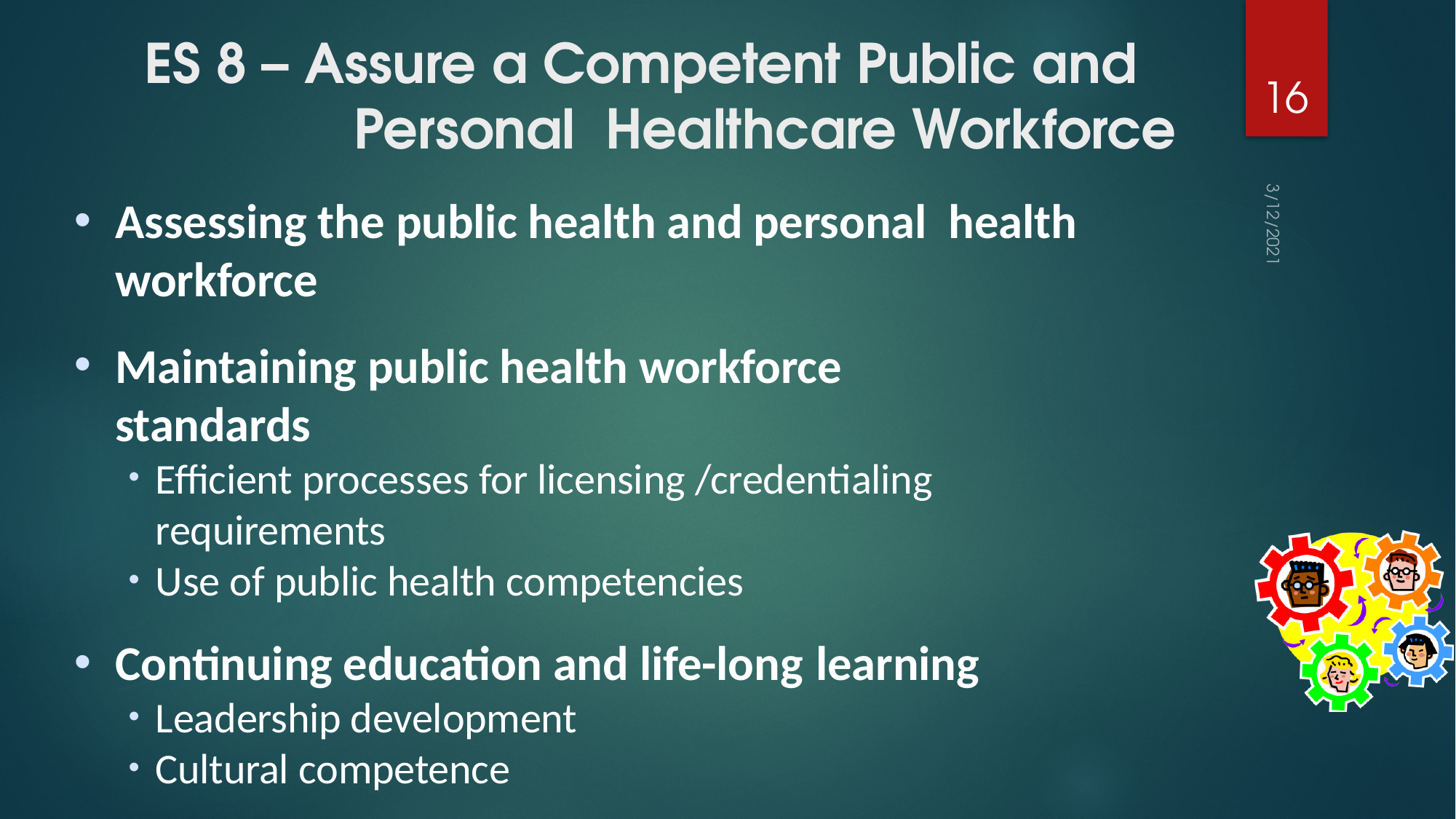

# ES 8 – Assure a Competent Public and Personal  Healthcare Workforce
16
Assessing the public health and personal  health workforce
Maintaining public health workforce  standards
Efficient processes for licensing /credentialing  requirements
Use of public health competencies
Continuing education and life-long learning
Leadership development
Cultural competence
3/12/2021